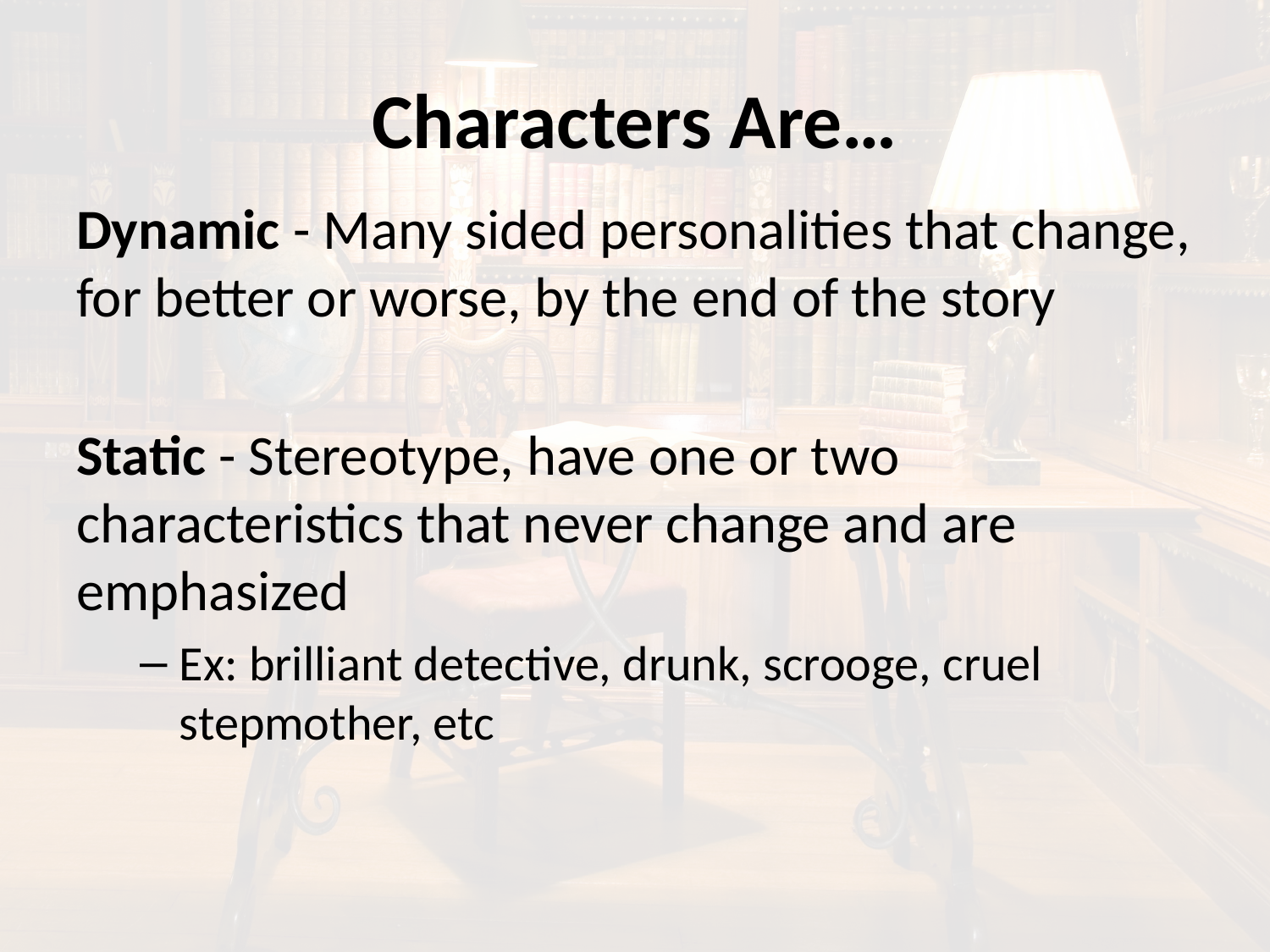

# Characters Are…
Dynamic - Many sided personalities that change, for better or worse, by the end of the story

Static - Stereotype, have one or two characteristics that never change and are emphasized
Ex: brilliant detective, drunk, scrooge, cruel stepmother, etc